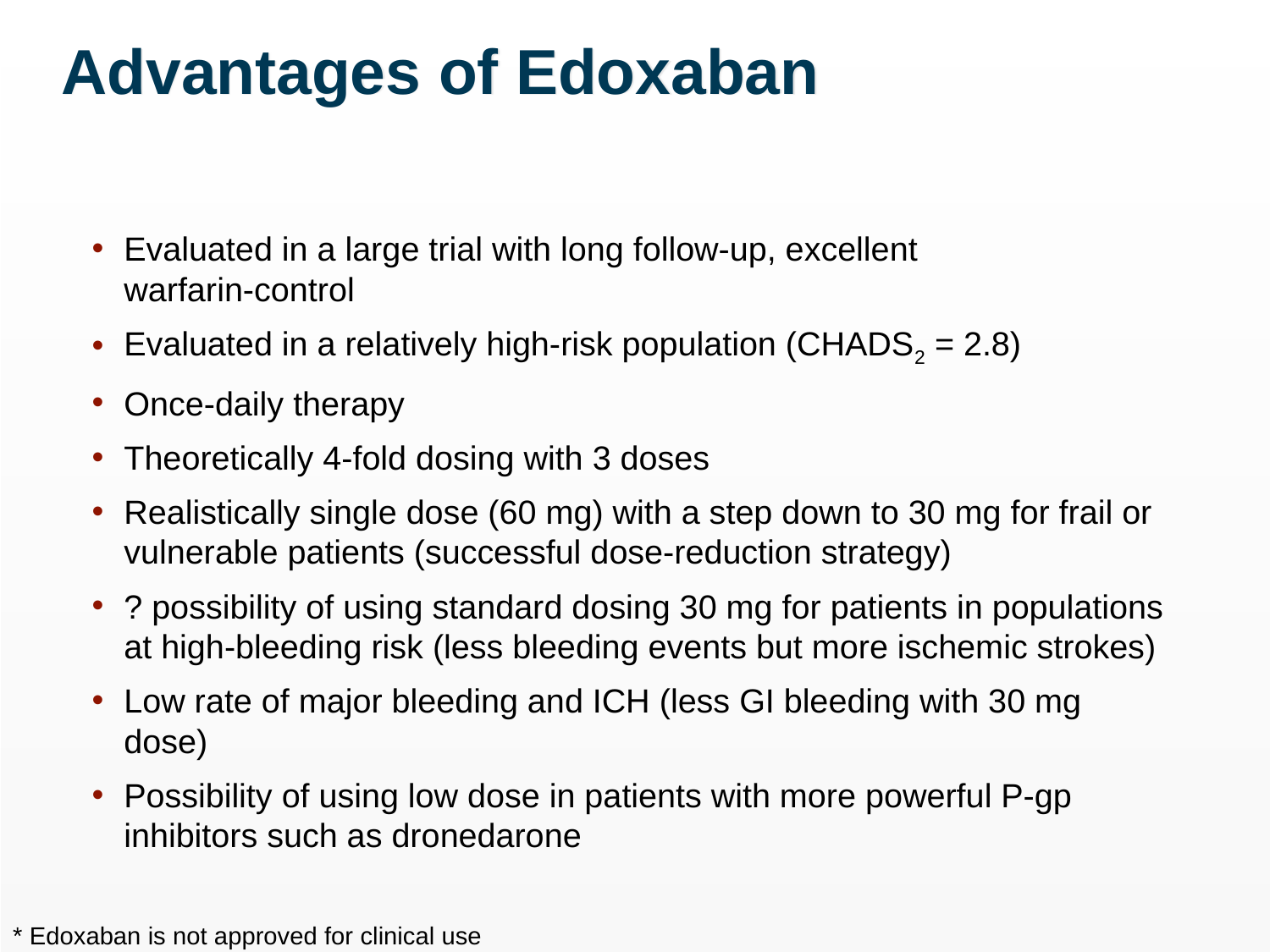

# Advantages of Edoxaban
Evaluated in a large trial with long follow-up, excellent
warfarin-control
Evaluated in a relatively high-risk population (CHADS2 = 2.8)
Once-daily therapy
Theoretically 4-fold dosing with 3 doses
Realistically single dose (60 mg) with a step down to 30 mg for frail or vulnerable patients (successful dose-reduction strategy)
? possibility of using standard dosing 30 mg for patients in populations at high-bleeding risk (less bleeding events but more ischemic strokes)
Low rate of major bleeding and ICH (less GI bleeding with 30 mg dose)
Possibility of using low dose in patients with more powerful P-gp inhibitors such as dronedarone
* Edoxaban is not approved for clinical use